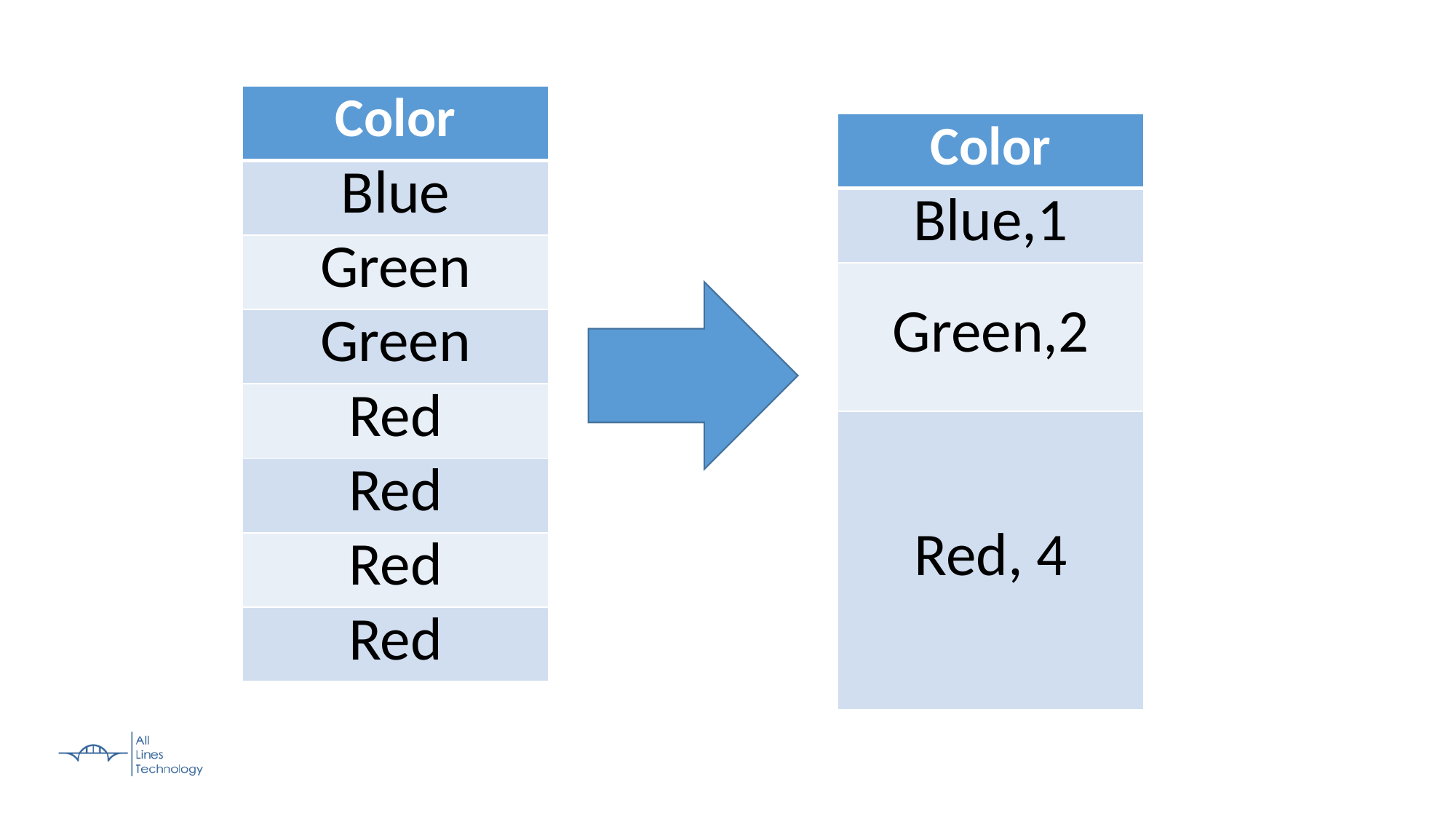

| Color |
| --- |
| Blue |
| Green |
| Green |
| Red |
| Red |
| Red |
| Red |
| Color |
| --- |
| Blue,1 |
| Green,2 |
| Red, 4 |